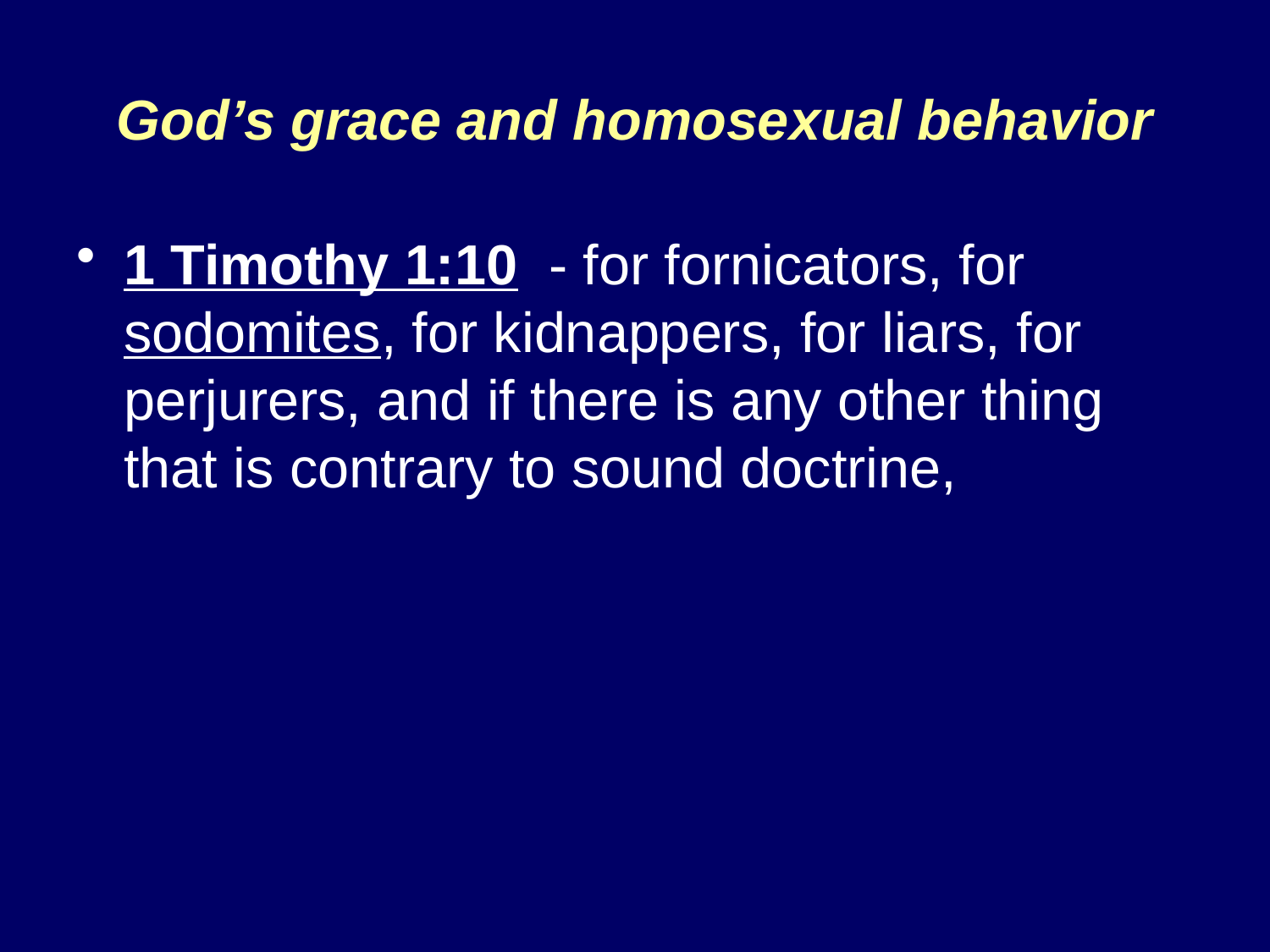

God’s grace and homosexual behavior
1 Timothy 1:10  - for fornicators, for sodomites, for kidnappers, for liars, for perjurers, and if there is any other thing that is contrary to sound doctrine,